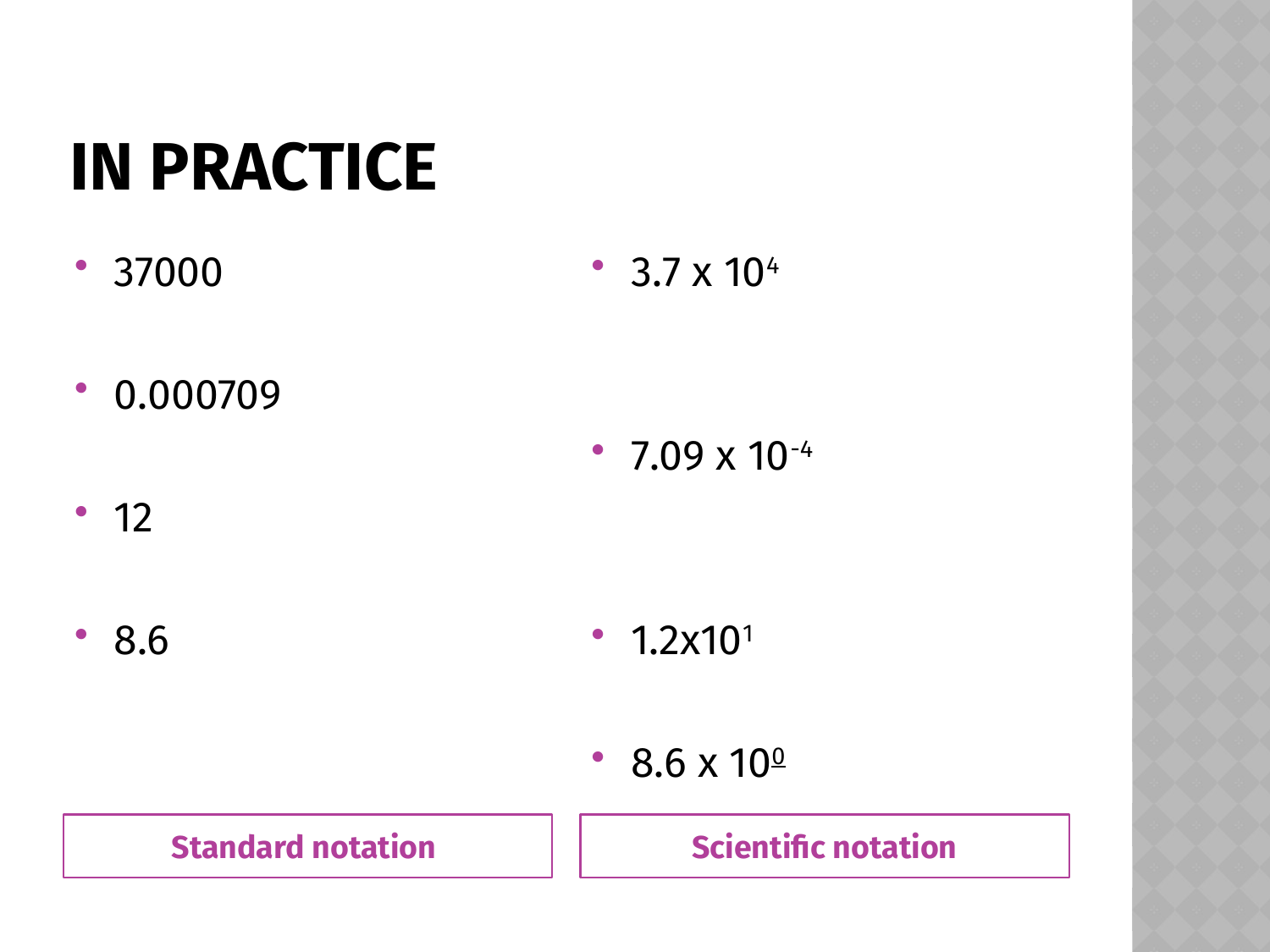

# In practice
37000

0.000709

12

8.6
3.7 x 104

7.09 x 10-4

1.2x101

8.6 x 100
Standard notation
Scientific notation